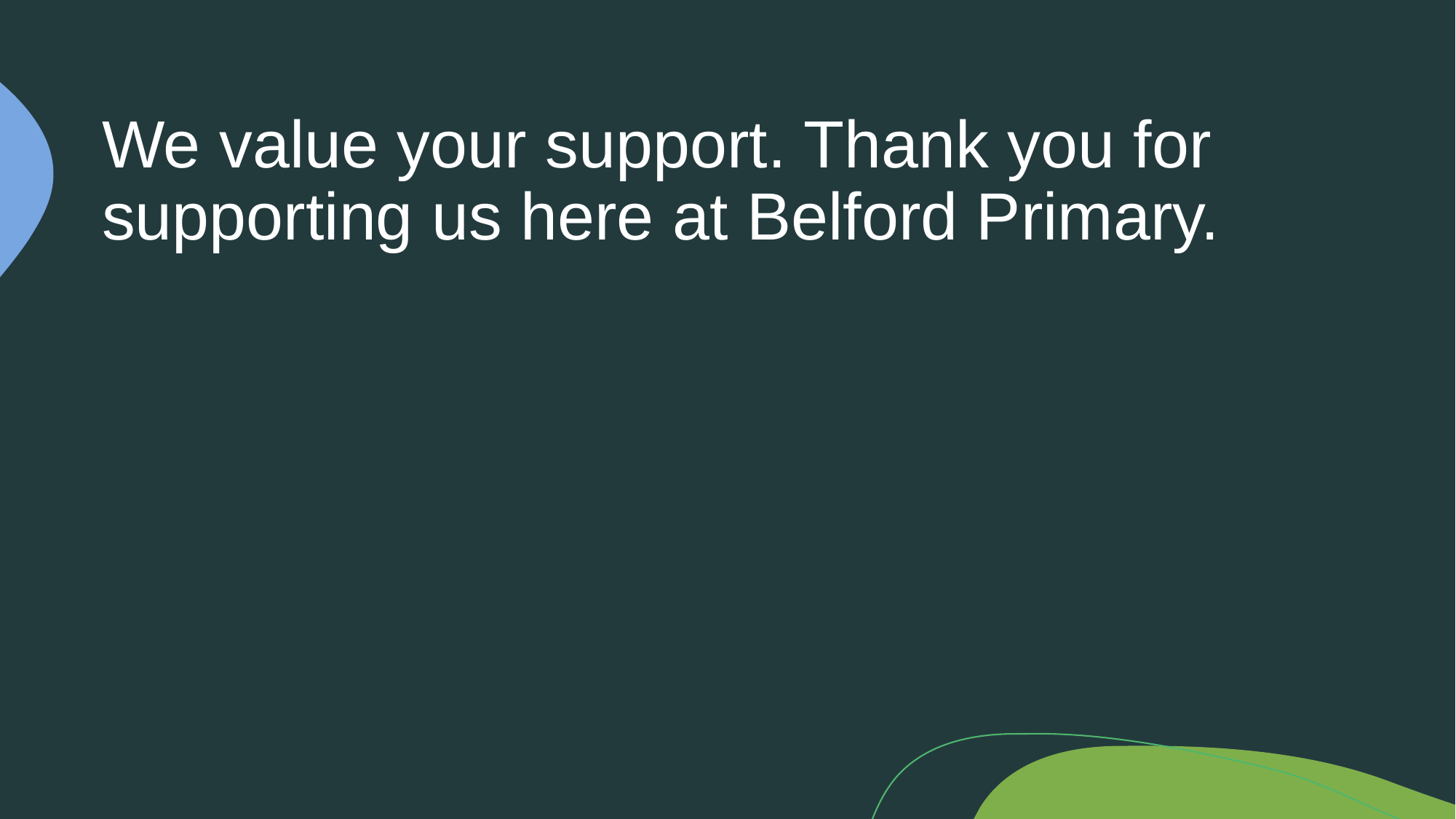

# We value your support. Thank you for supporting us here at Belford Primary.